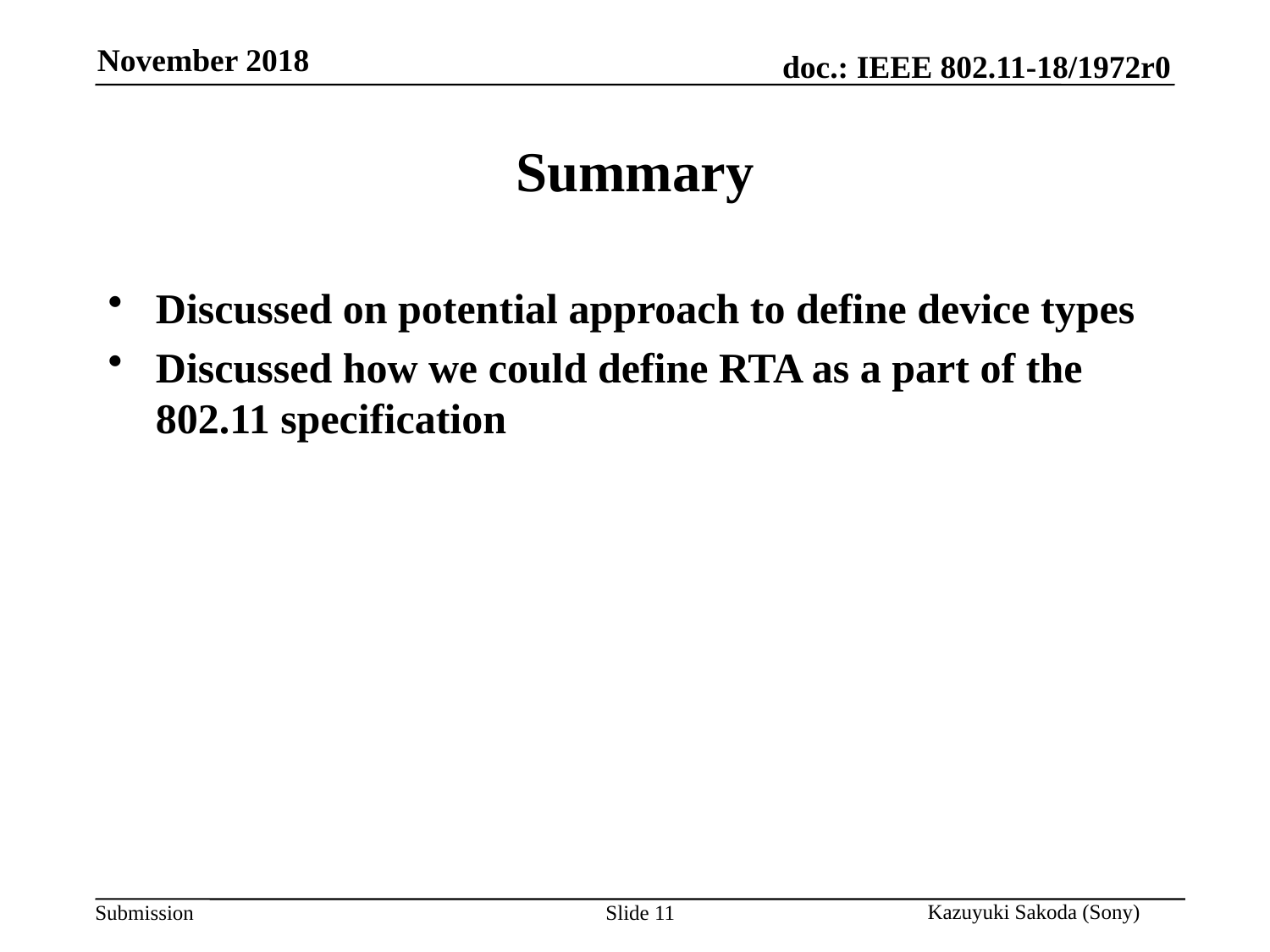

# Summary
Discussed on potential approach to define device types
Discussed how we could define RTA as a part of the 802.11 specification

Slide 11